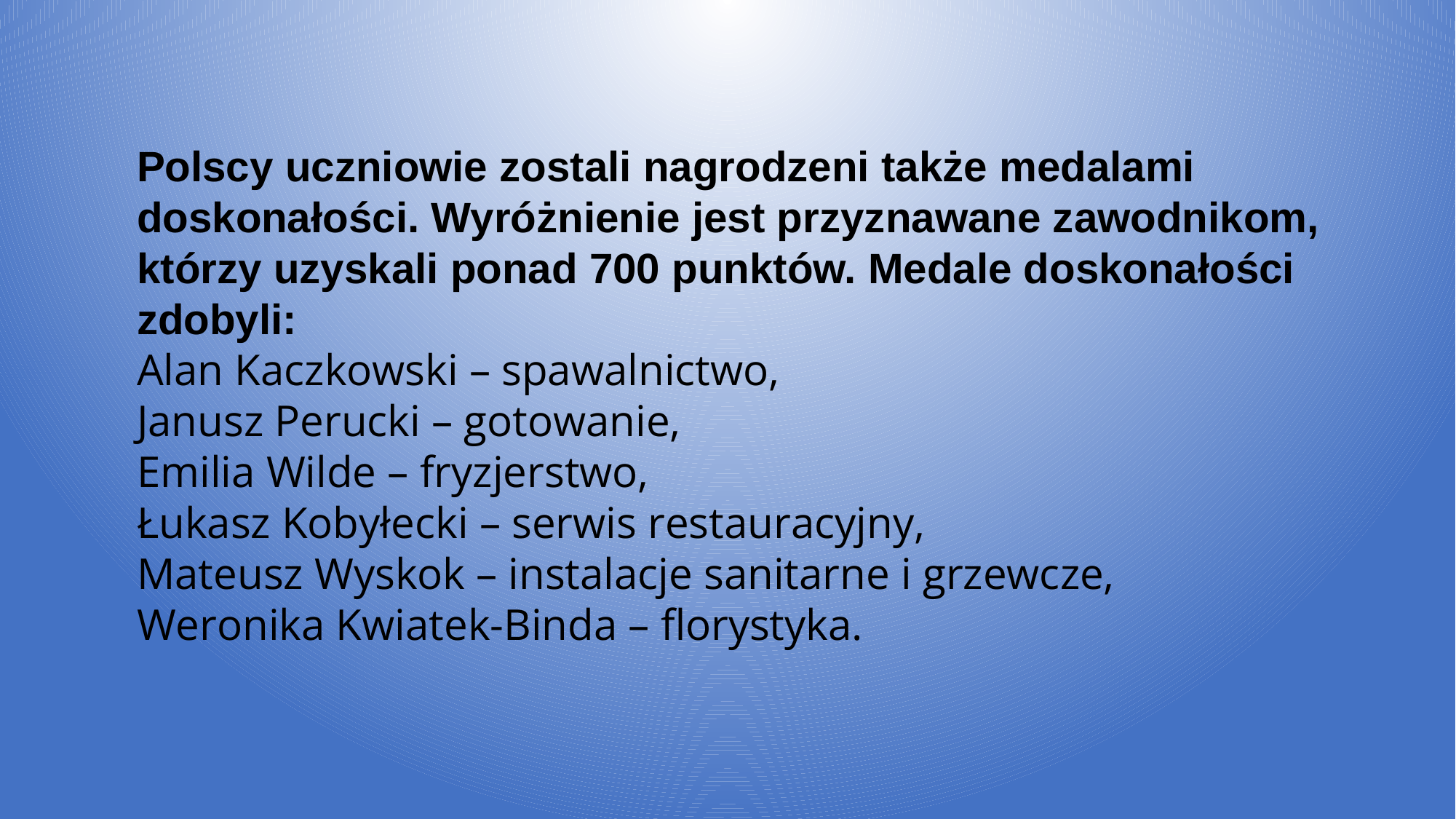

Polscy uczniowie zostali nagrodzeni także medalami doskonałości. Wyróżnienie jest przyznawane zawodnikom, którzy uzyskali ponad 700 punktów. Medale doskonałości zdobyli:
Alan Kaczkowski – spawalnictwo,
Janusz Perucki – gotowanie, 
Emilia Wilde – fryzjerstwo,
Łukasz Kobyłecki – serwis restauracyjny,
Mateusz Wyskok – instalacje sanitarne i grzewcze,
Weronika Kwiatek-Binda – florystyka.